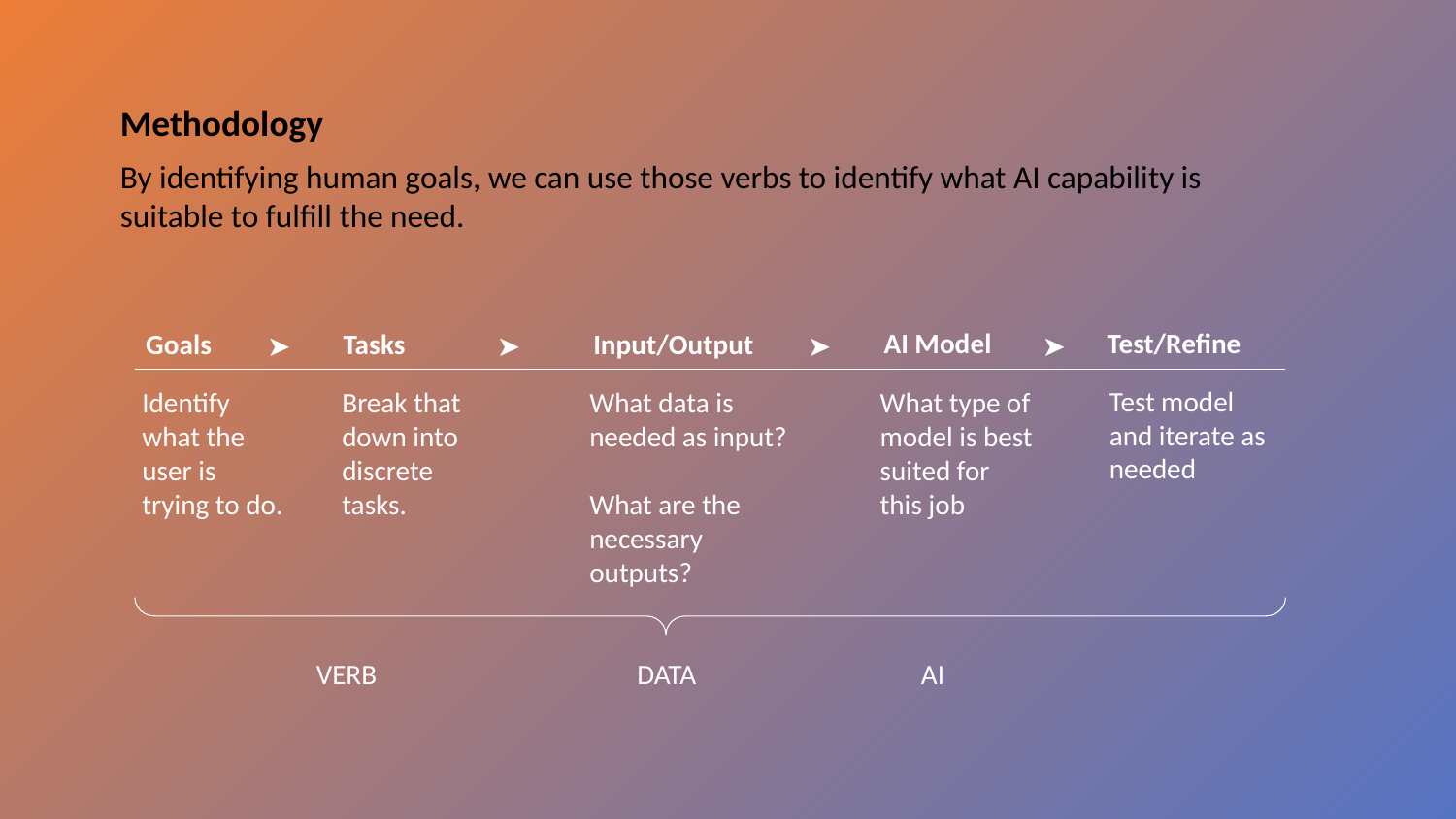

Methodology
By identifying human goals, we can use those verbs to identify what AI capability is suitable to fulfill the need.
AI Model
Test/Refine
Goals
Tasks
Input/Output
➤
➤
➤
➤
Test model and iterate as needed
Identify what the user is trying to do.
Break that down into discrete tasks.
What data is needed as input?

What are the necessary outputs?
What type of model is best suited for this job
VERB
DATA
AI